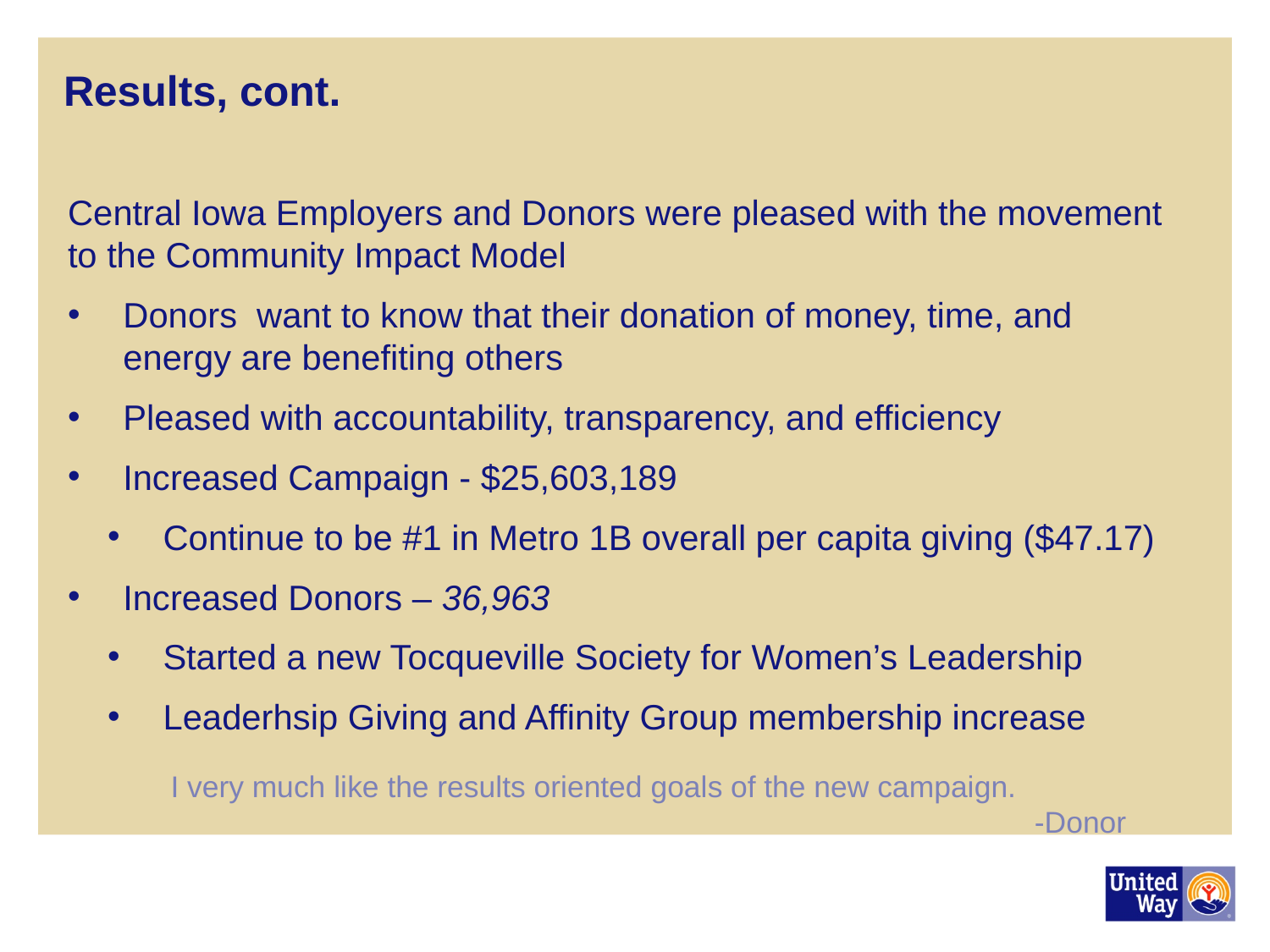

# Results, cont.
Central Iowa Employers and Donors were pleased with the movement to the Community Impact Model
Donors  want to know that their donation of money, time, and energy are benefiting others
Pleased with accountability, transparency, and efficiency
Increased Campaign - $25,603,189
Continue to be #1 in Metro 1B overall per capita giving ($47.17)
Increased Donors – 36,963
Started a new Tocqueville Society for Women’s Leadership
Leaderhsip Giving and Affinity Group membership increase

I very much like the results oriented goals of the new campaign.
-Donor